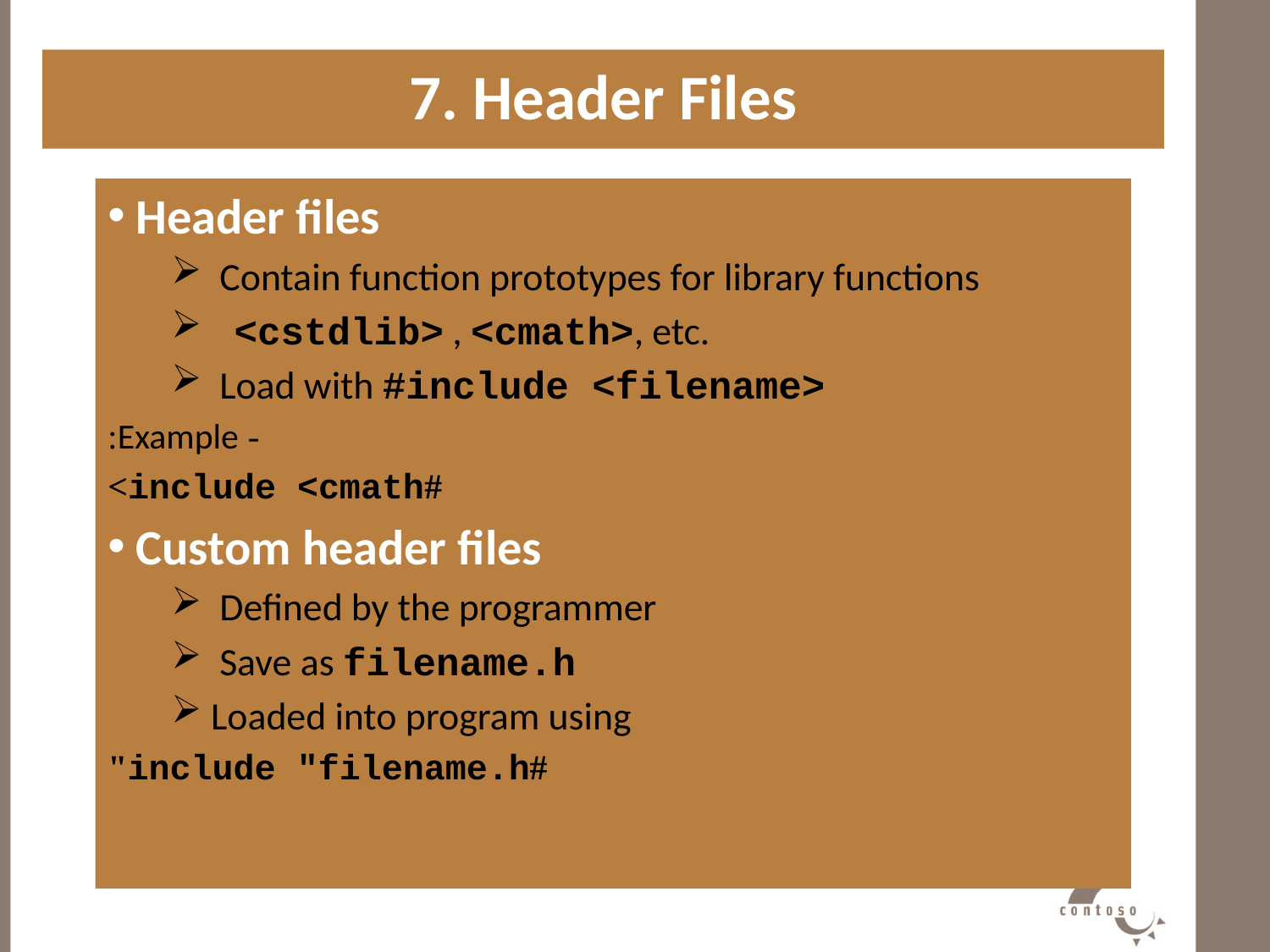

7. Header Files
#
 Header files
 Contain function prototypes for library functions
 <cstdlib> , <cmath>, etc.
 Load with #include <filename>
- Example:
#include <cmath>
 Custom header files
 Defined by the programmer
 Save as filename.h
Loaded into program using
#include "filename.h"